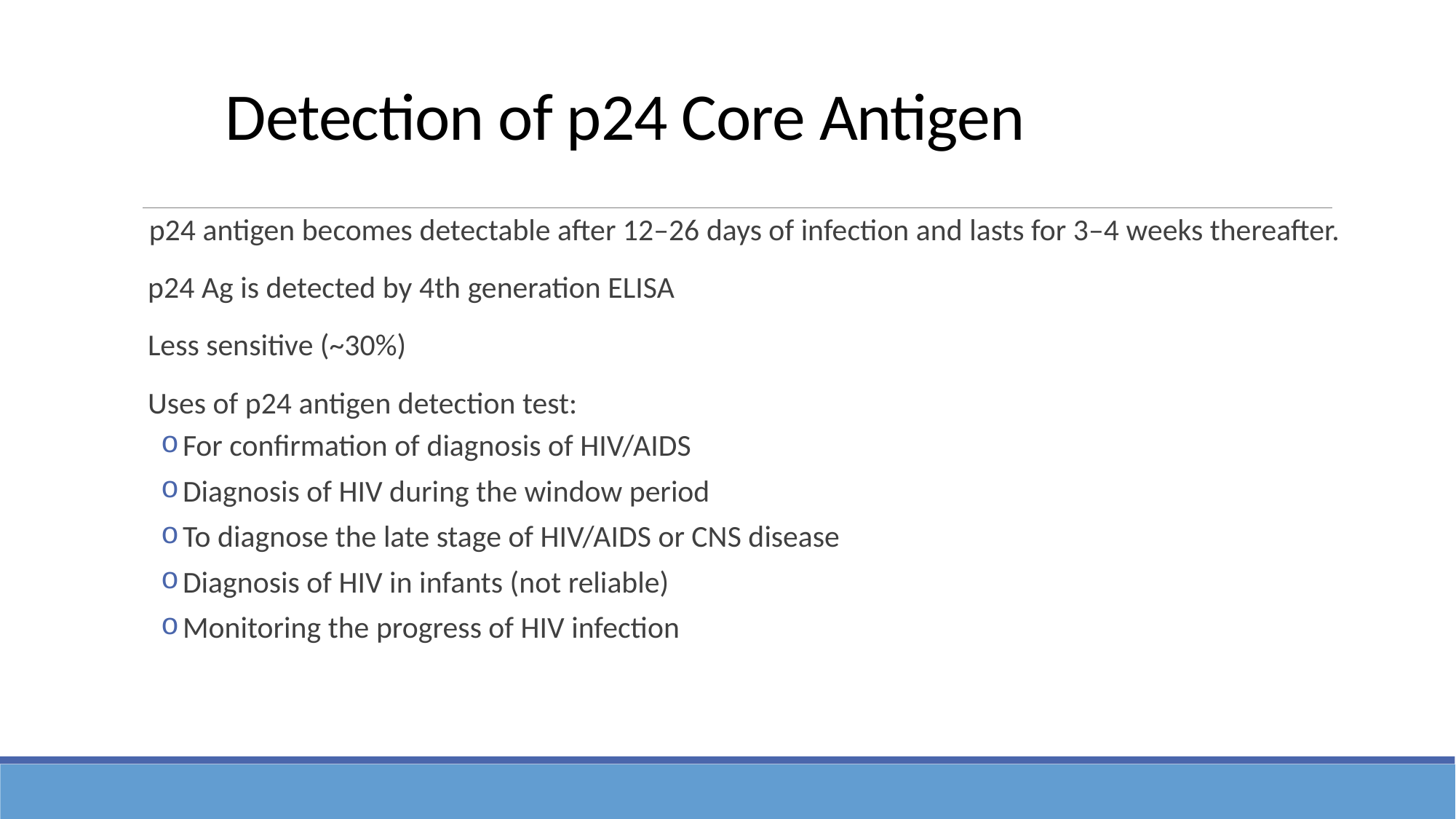

# Detection of p24 Core Antigen
p24 antigen becomes detectable after 12–26 days of infection and lasts for 3–4 weeks thereafter.
p24 Ag is detected by 4th generation ELISA
Less sensitive (~30%)
Uses of p24 antigen detection test:
For confirmation of diagnosis of HIV/AIDS
Diagnosis of HIV during the window period
To diagnose the late stage of HIV/AIDS or CNS disease
Diagnosis of HIV in infants (not reliable)
Monitoring the progress of HIV infection